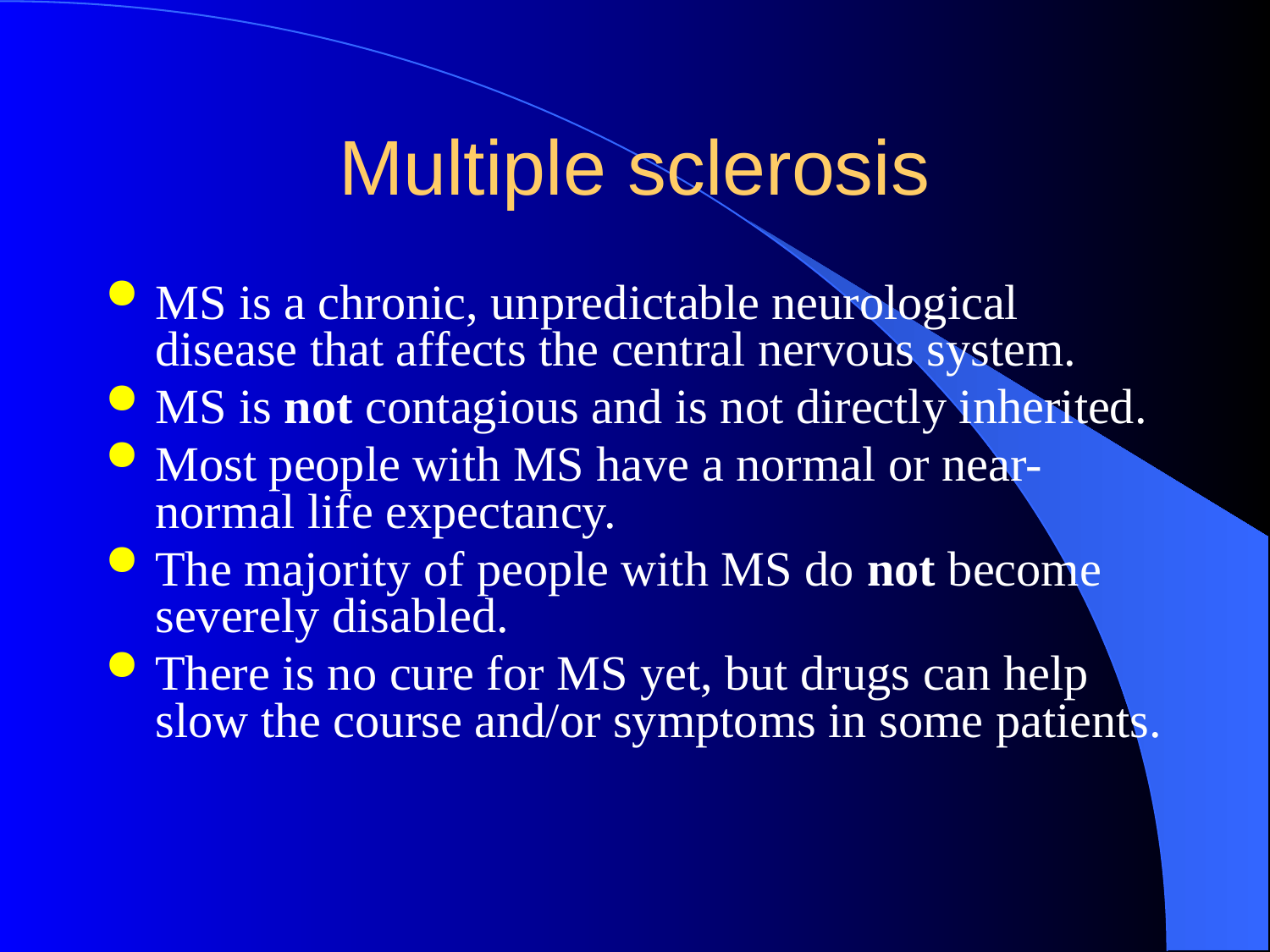

# Multiple sclerosis
MS is a chronic, unpredictable neurological disease that affects the central nervous system.
MS is not contagious and is not directly inherited.
Most people with MS have a normal or near-normal life expectancy.
The majority of people with MS do not become severely disabled.
There is no cure for MS yet, but drugs can help slow the course and/or symptoms in some patients.